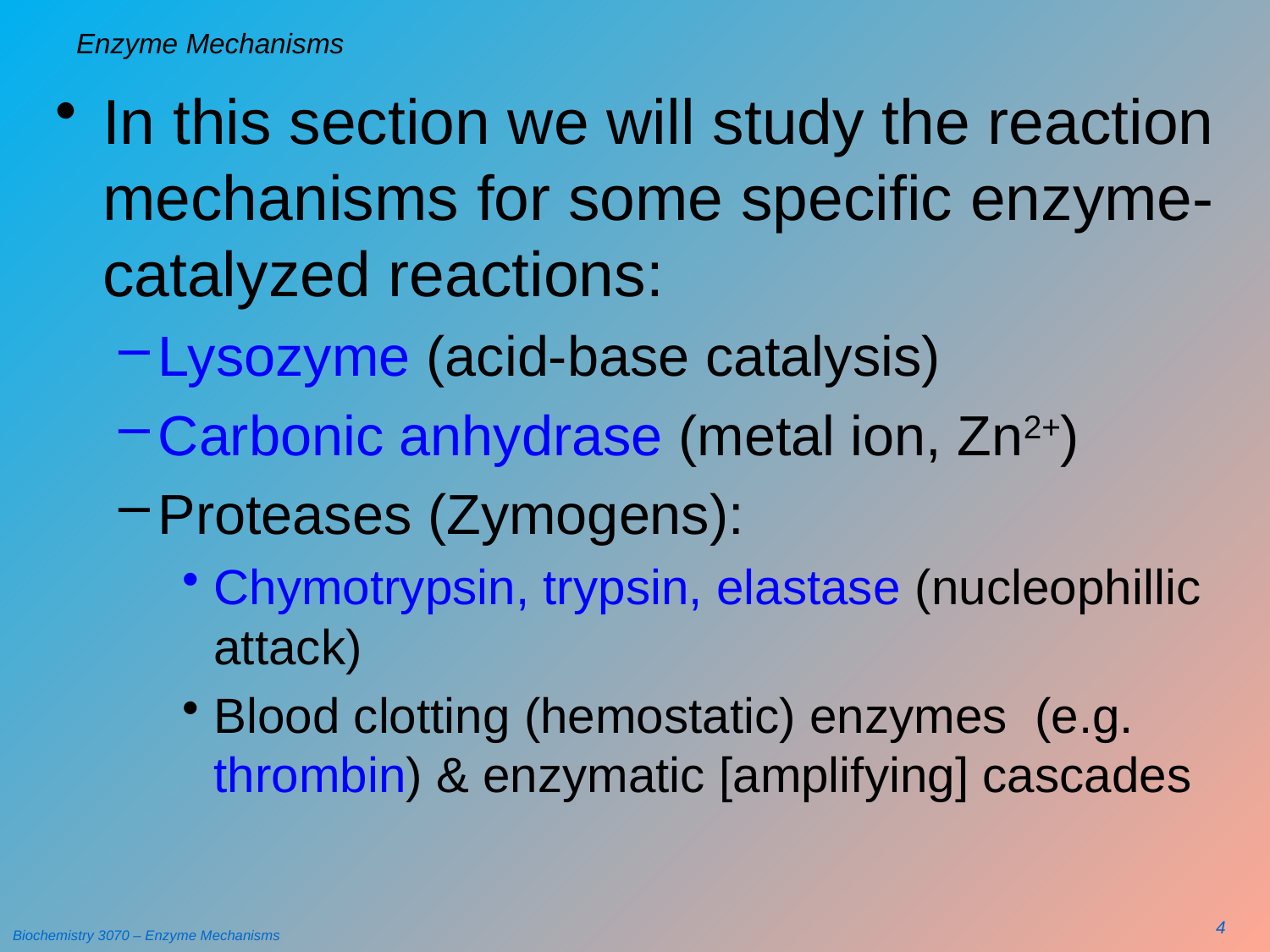

# Enzyme Mechanisms
In this section we will study the reaction mechanisms for some specific enzyme-catalyzed reactions:
Lysozyme (acid-base catalysis)
Carbonic anhydrase (metal ion, Zn2+)
Proteases (Zymogens):
Chymotrypsin, trypsin, elastase (nucleophillic attack)
Blood clotting (hemostatic) enzymes  (e.g. thrombin) & enzymatic [amplifying] cascades

4
Biochemistry 3070 – Enzyme Mechanisms